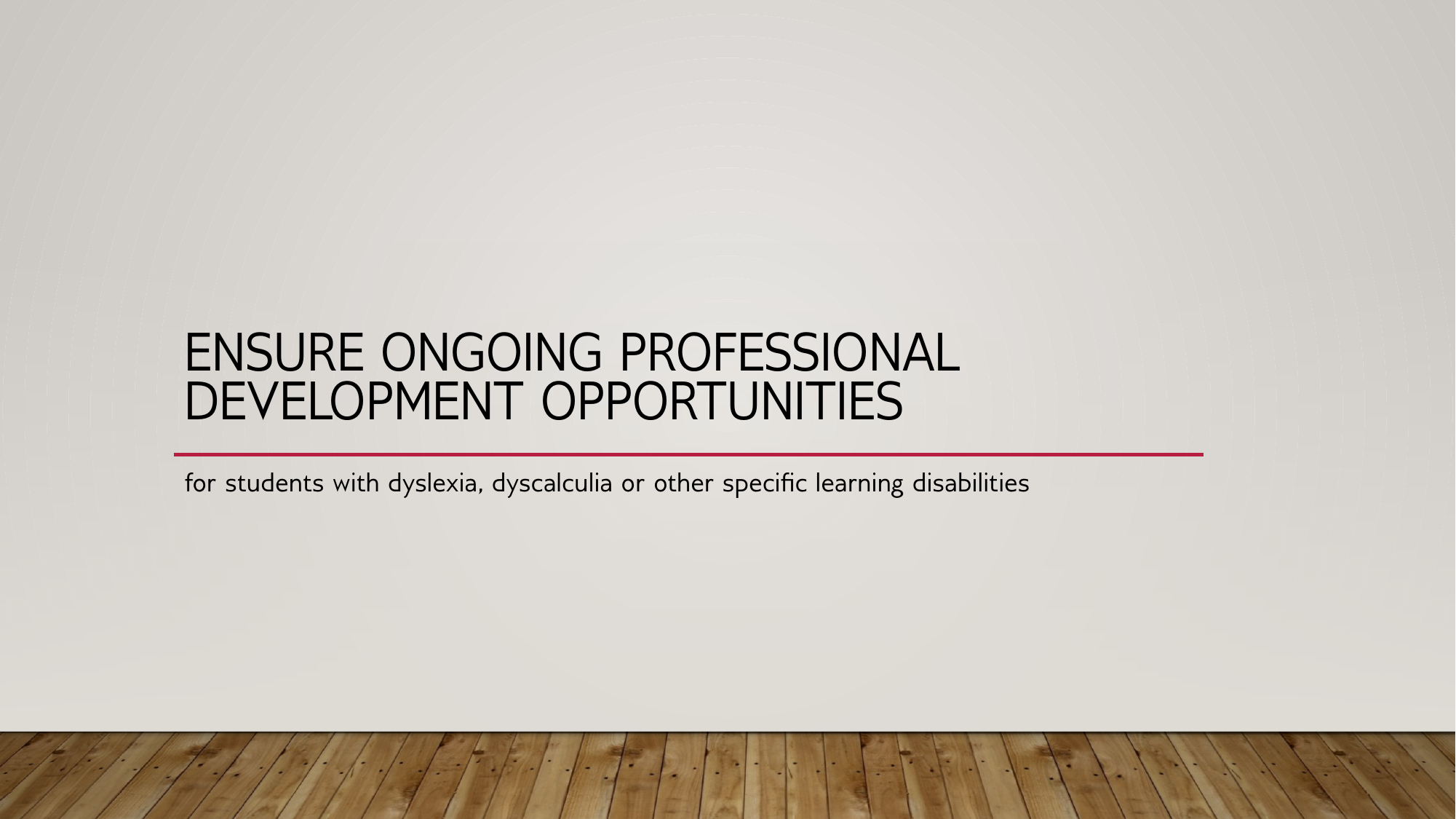

# Ensure ongoing Professional Development opportunities
for students with dyslexia, dyscalculia or other specific learning disabilities